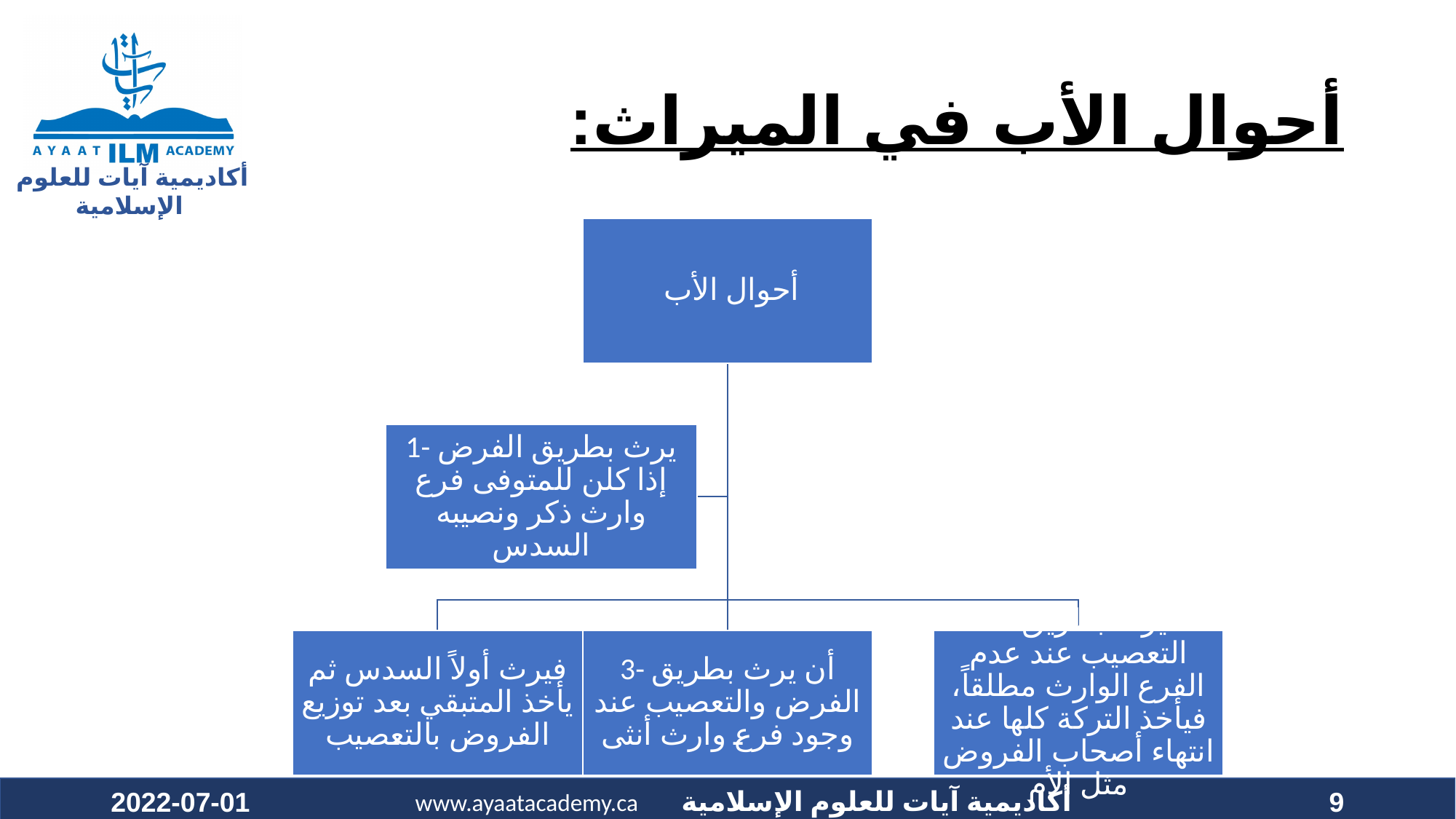

# أحوال الأب في الميراث:
أحوال الأب
فيرث أولاً السدس ثم يأخذ المتبقي بعد توزيع الفروض بالتعصيب
3- أن يرث بطريق الفرض والتعصيب عند وجود فرع وارث أنثى
2- يرث بطريق التعصيب عند عدم الفرع الوارث مطلقاً، فيأخذ التركة كلها عند انتهاء أصحاب الفروض مثل الأم
1- يرث بطريق الفرض إذا كلن للمتوفى فرع وارث ذكر ونصيبه السدس
2022-07-01
9